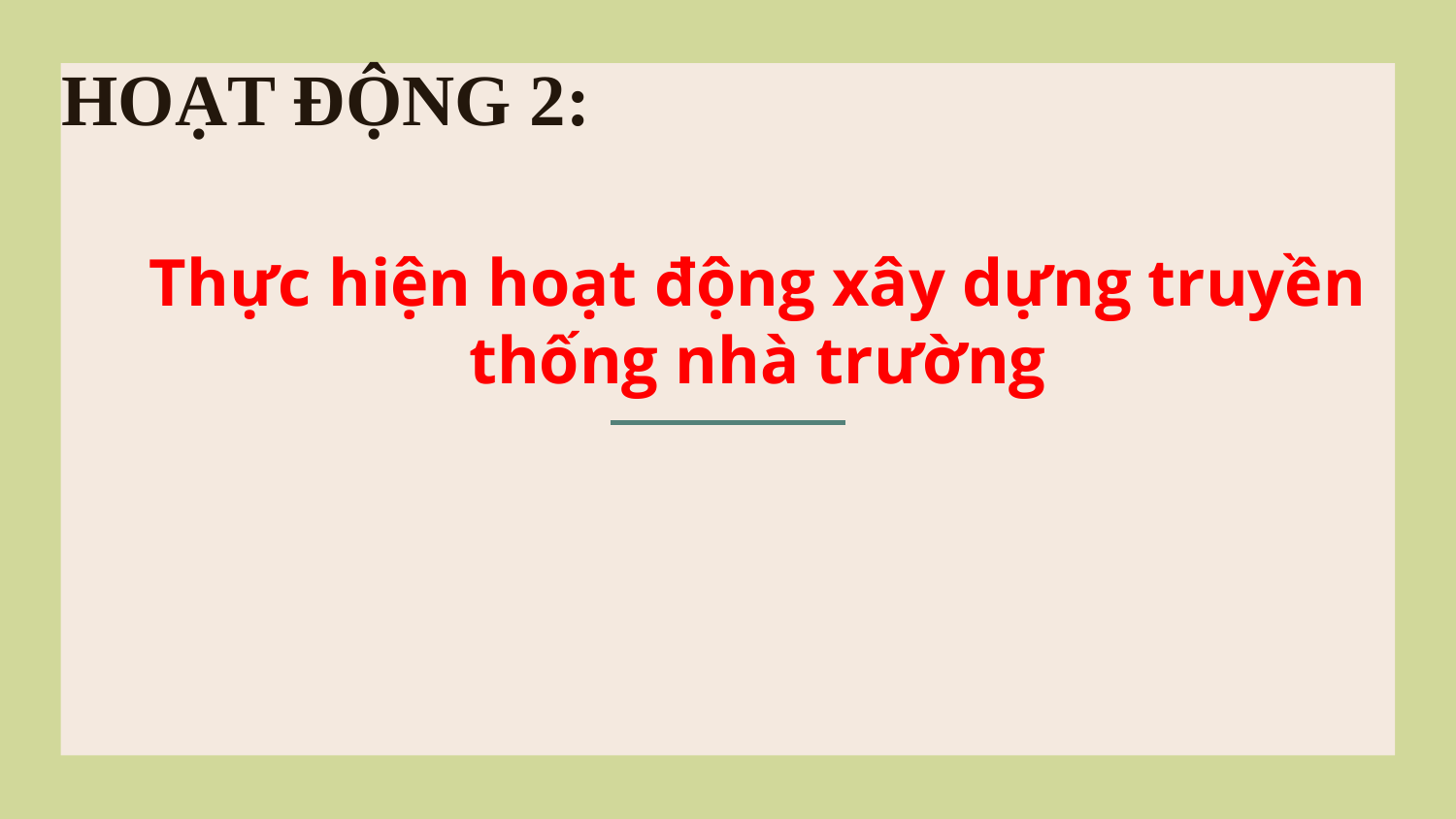

HOẠT ĐỘNG 2:
# Thực hiện hoạt động xây dựng truyền thống nhà trường